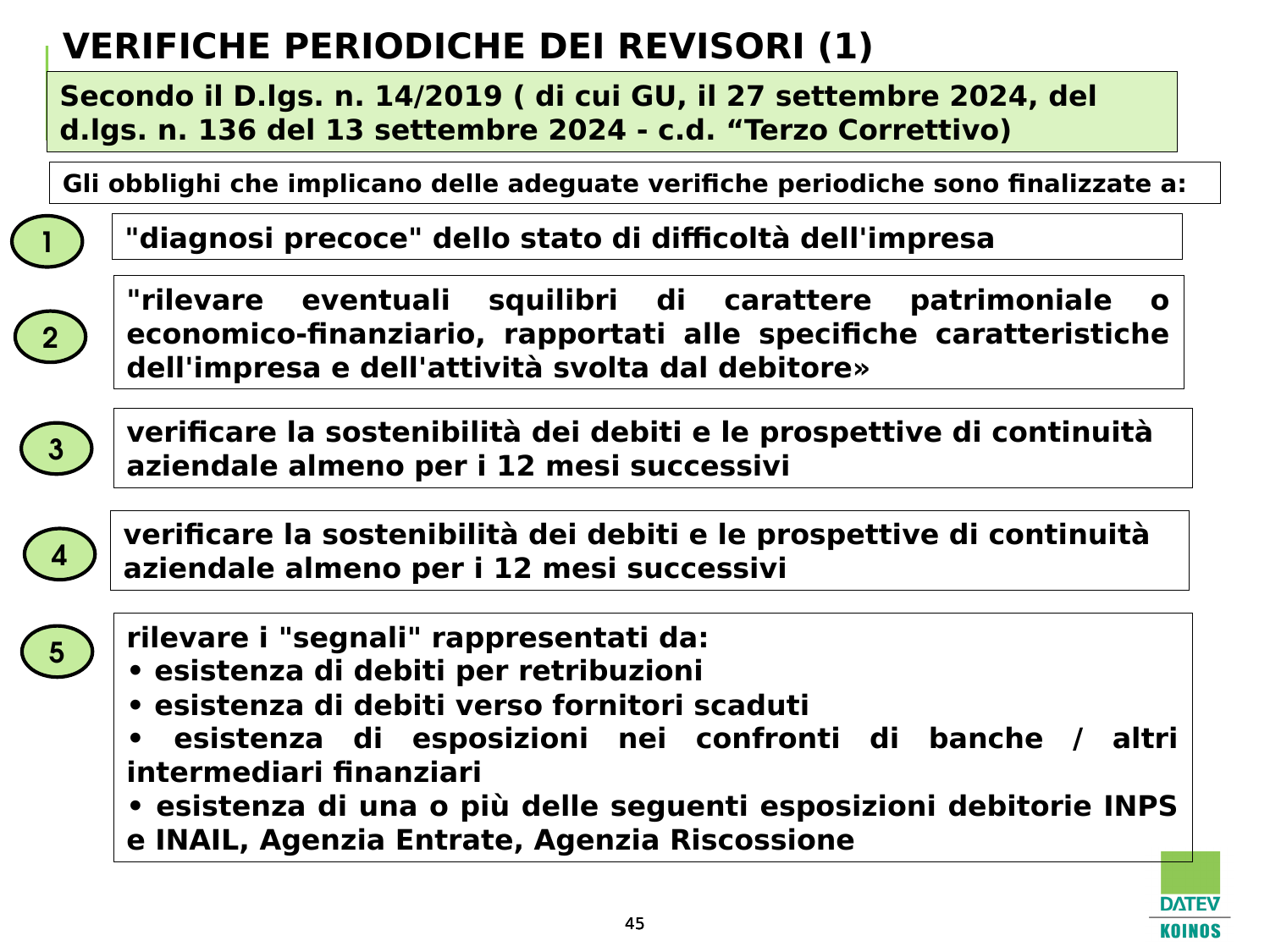

# VERIFICHE PERIODICHE DEI REVISORI (1)
Secondo il D.lgs. n. 14/2019 ( di cui GU, il 27 settembre 2024, del d.lgs. n. 136 del 13 settembre 2024 - c.d. “Terzo Correttivo)
Gli obblighi che implicano delle adeguate verifiche periodiche sono finalizzate a:
"diagnosi precoce" dello stato di difficoltà dell'impresa
1
"rilevare eventuali squilibri di carattere patrimoniale o economico-finanziario, rapportati alle specifiche caratteristiche dell'impresa e dell'attività svolta dal debitore»
2
verificare la sostenibilità dei debiti e le prospettive di continuità aziendale almeno per i 12 mesi successivi
3
verificare la sostenibilità dei debiti e le prospettive di continuità aziendale almeno per i 12 mesi successivi
4
rilevare i "segnali" rappresentati da:
• esistenza di debiti per retribuzioni
• esistenza di debiti verso fornitori scaduti
• esistenza di esposizioni nei confronti di banche / altri intermediari finanziari
• esistenza di una o più delle seguenti esposizioni debitorie INPS e INAIL, Agenzia Entrate, Agenzia Riscossione
5
45
45
45